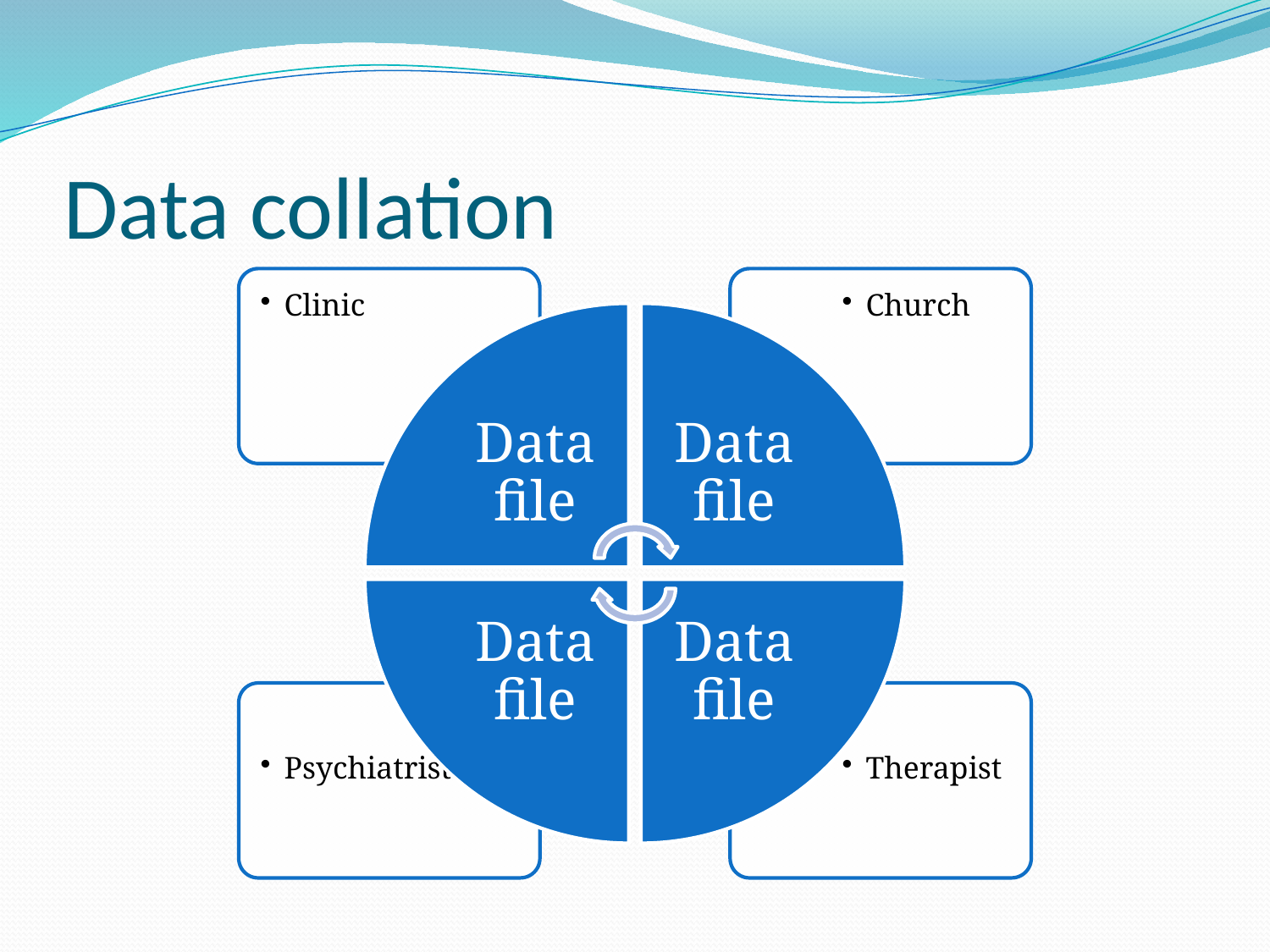

# Data collation
Therapist
Psychiatrist
Church
Clinic
Data file
Data file
Data file
Data file